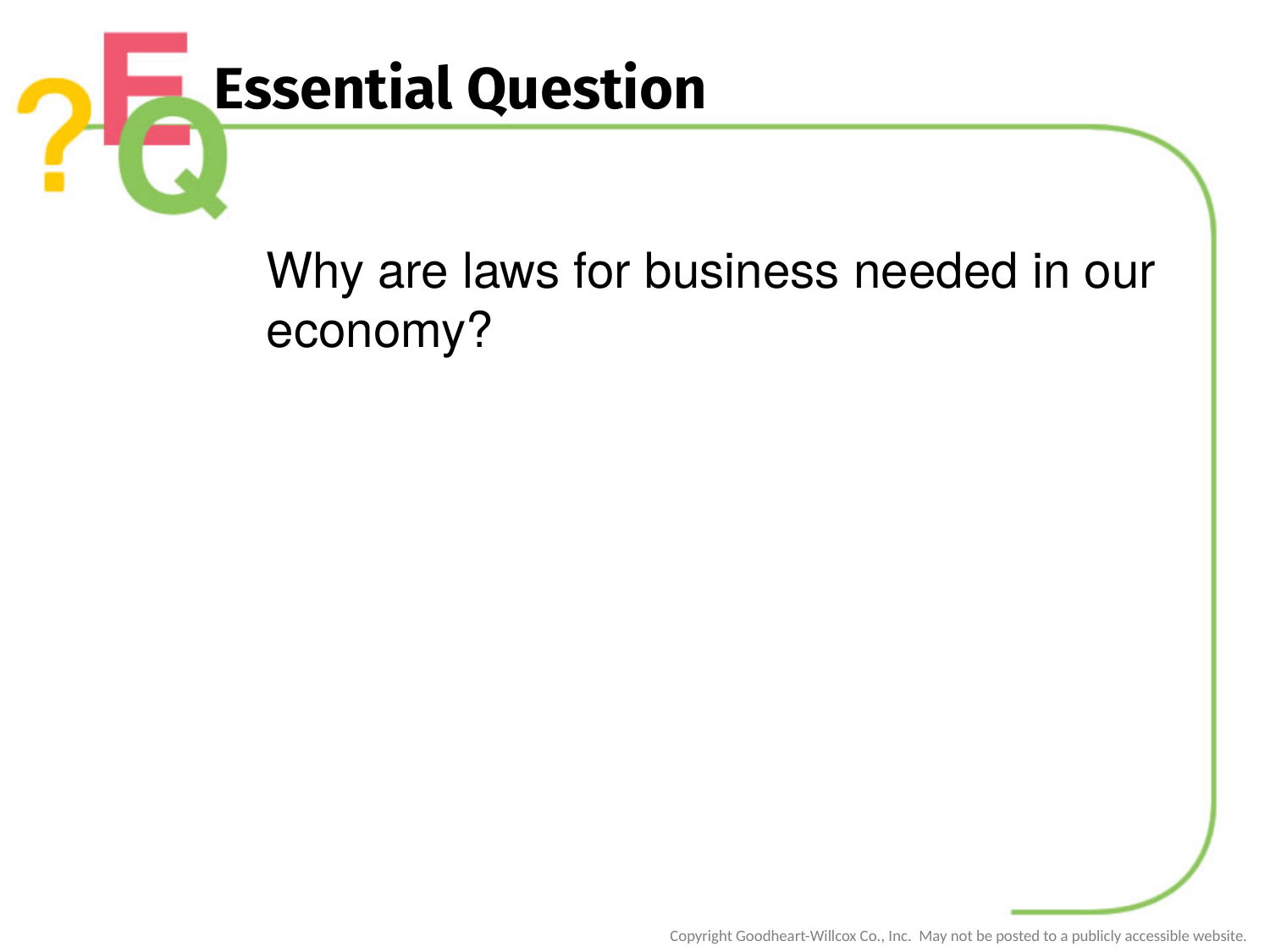

# Essential Question
Why are laws for business needed in our economy?